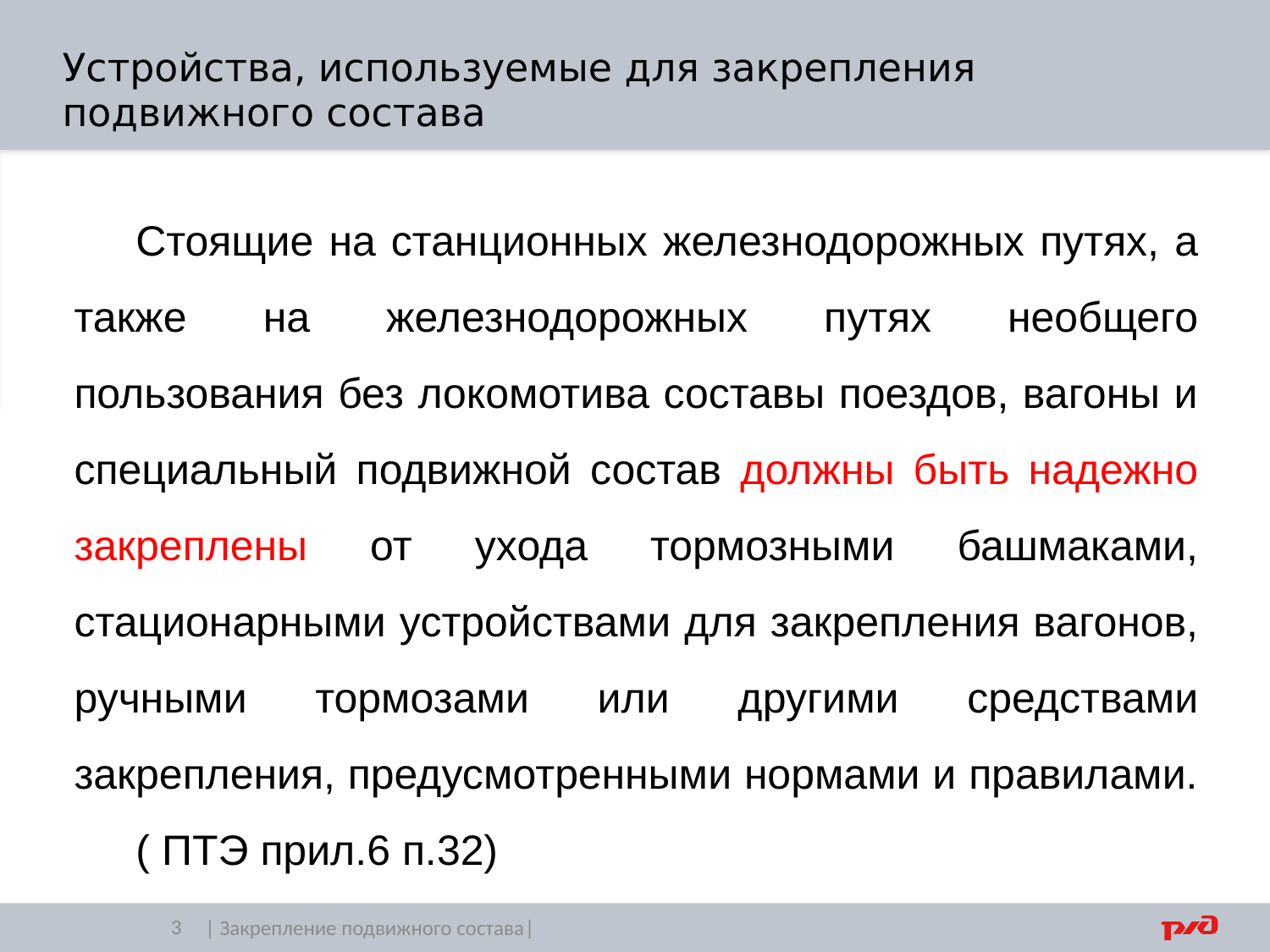

# Устройства, используемые для закрепления подвижного состава

Стоящие на станционных железнодорожных путях, а также на железнодорожных путях необщего пользования без локомотива составы поездов, вагоны и специальный подвижной состав должны быть надежно закреплены от ухода тормозными башмаками, стационарными устройствами для закрепления вагонов, ручными тормозами или другими средствами закрепления, предусмотренными нормами и правилами.
( ПТЭ прил.6 п.32)
3
| Закрепление подвижного состава|